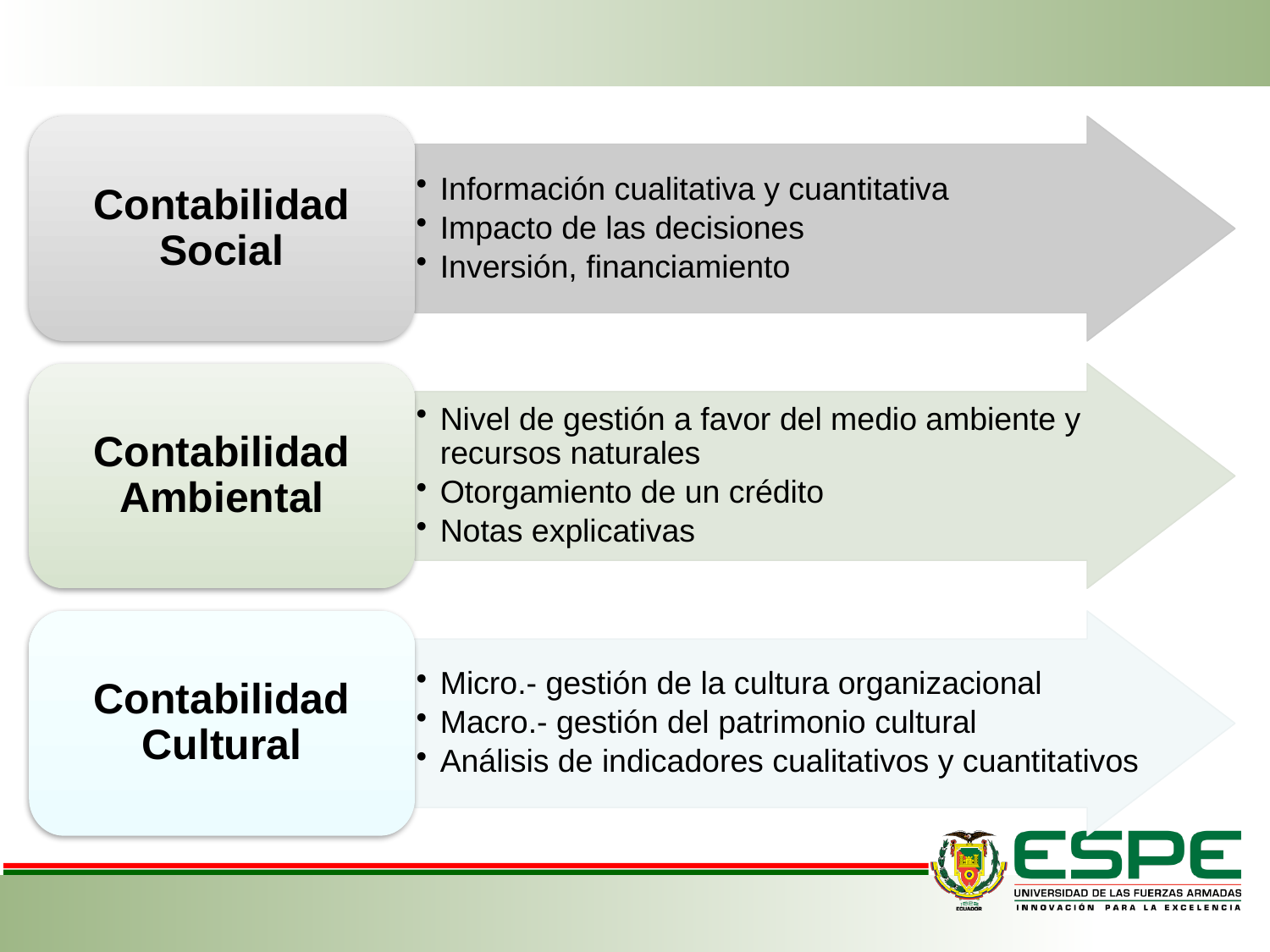

Contabilidad Social
Información cualitativa y cuantitativa
Impacto de las decisiones
Inversión, financiamiento
Contabilidad Ambiental
Nivel de gestión a favor del medio ambiente y recursos naturales
Otorgamiento de un crédito
Notas explicativas
Contabilidad Cultural
Micro.- gestión de la cultura organizacional
Macro.- gestión del patrimonio cultural
Análisis de indicadores cualitativos y cuantitativos